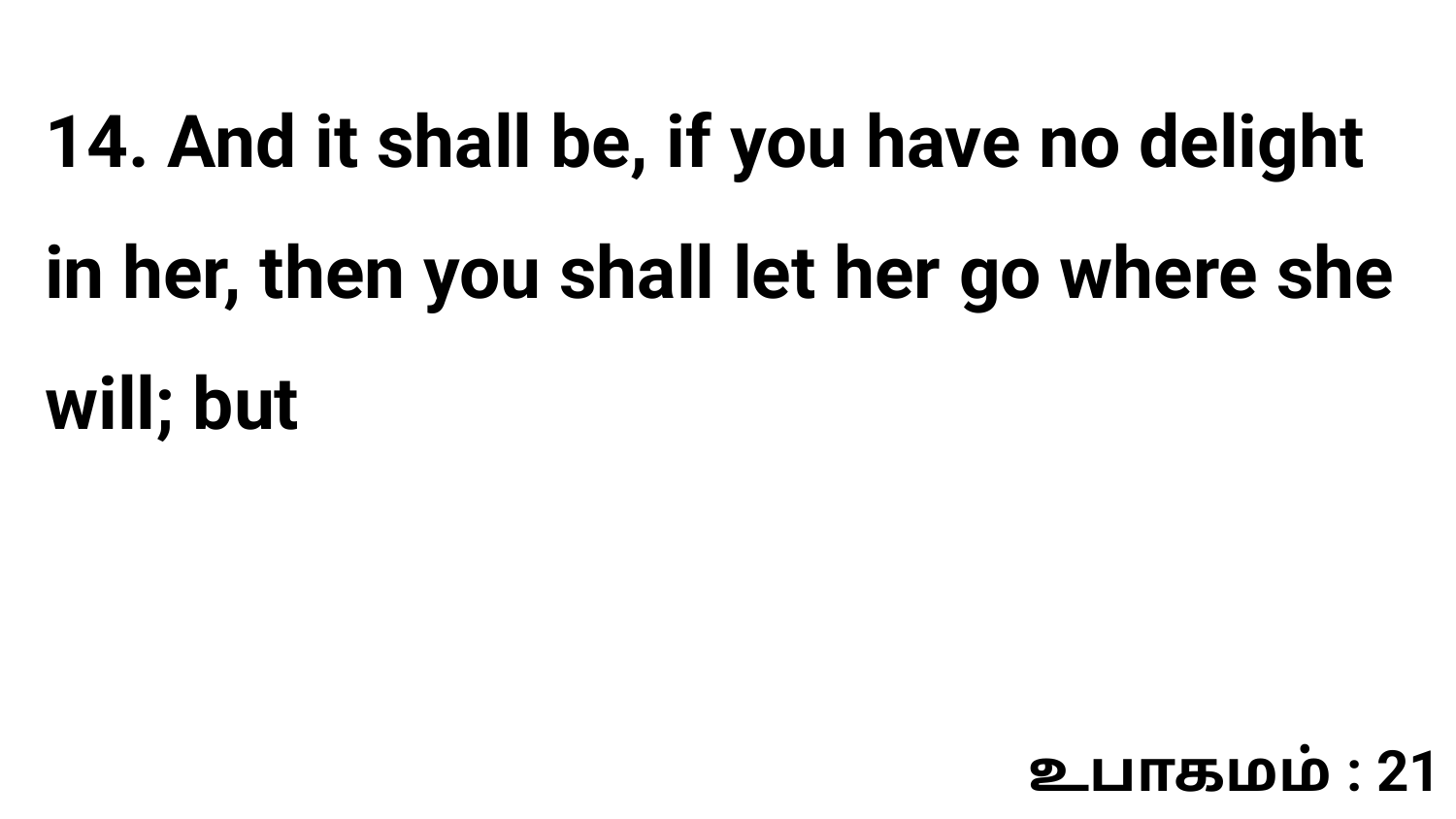

14. And it shall be, if you have no delight in her, then you shall let her go where she will; but
உபாகமம் : 21